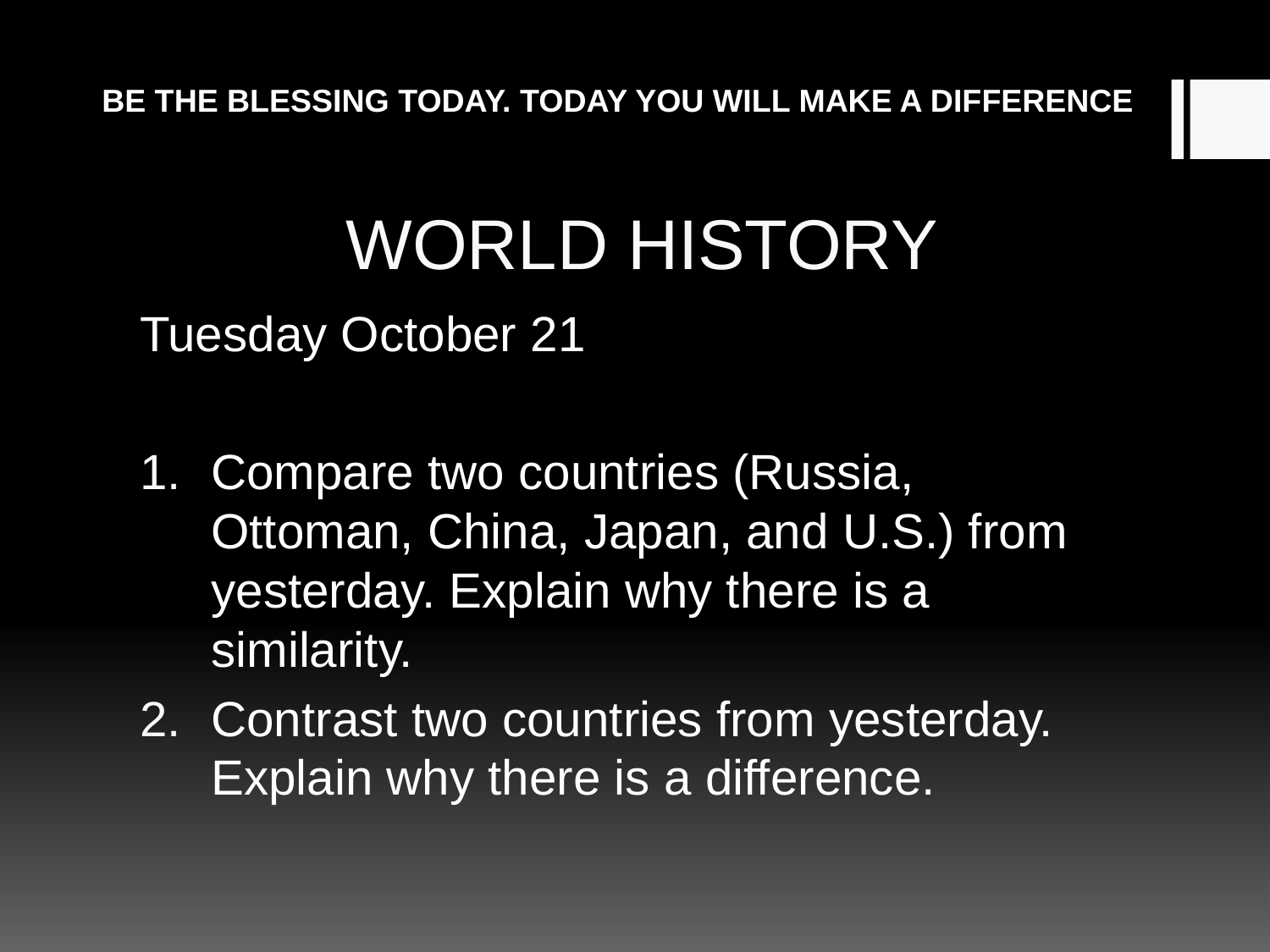

BE THE BLESSING TODAY. TODAY YOU WILL MAKE A DIFFERENCE
# WORLD HISTORY
Tuesday October 21

Compare two countries (Russia, Ottoman, China, Japan, and U.S.) from yesterday. Explain why there is a similarity.
Contrast two countries from yesterday. Explain why there is a difference.